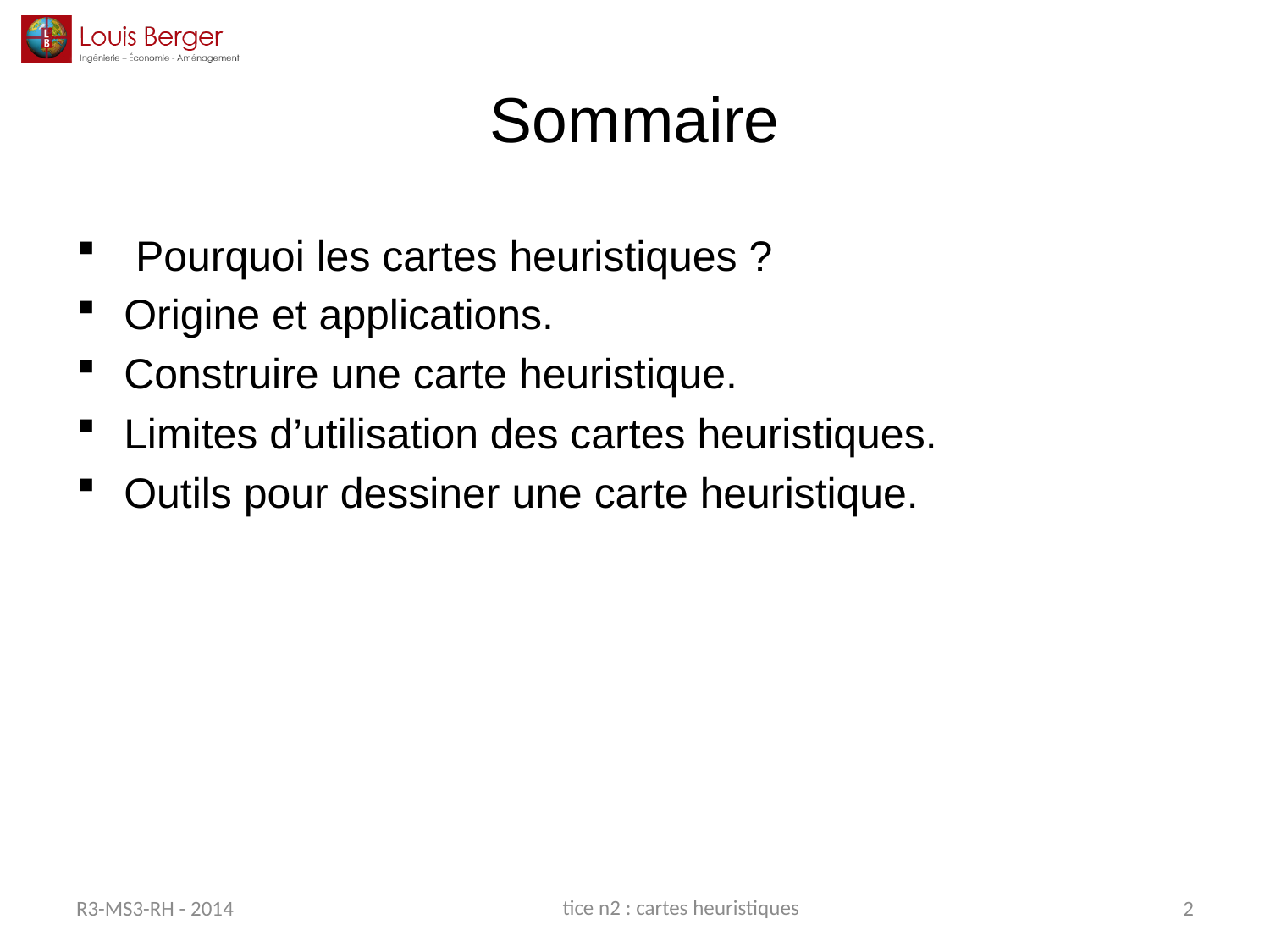

# Sommaire
 Pourquoi les cartes heuristiques ?
Origine et applications.
Construire une carte heuristique.
Limites d’utilisation des cartes heuristiques.
Outils pour dessiner une carte heuristique.

tice n2 : cartes heuristiques
R3-MS3-RH - 2014
2